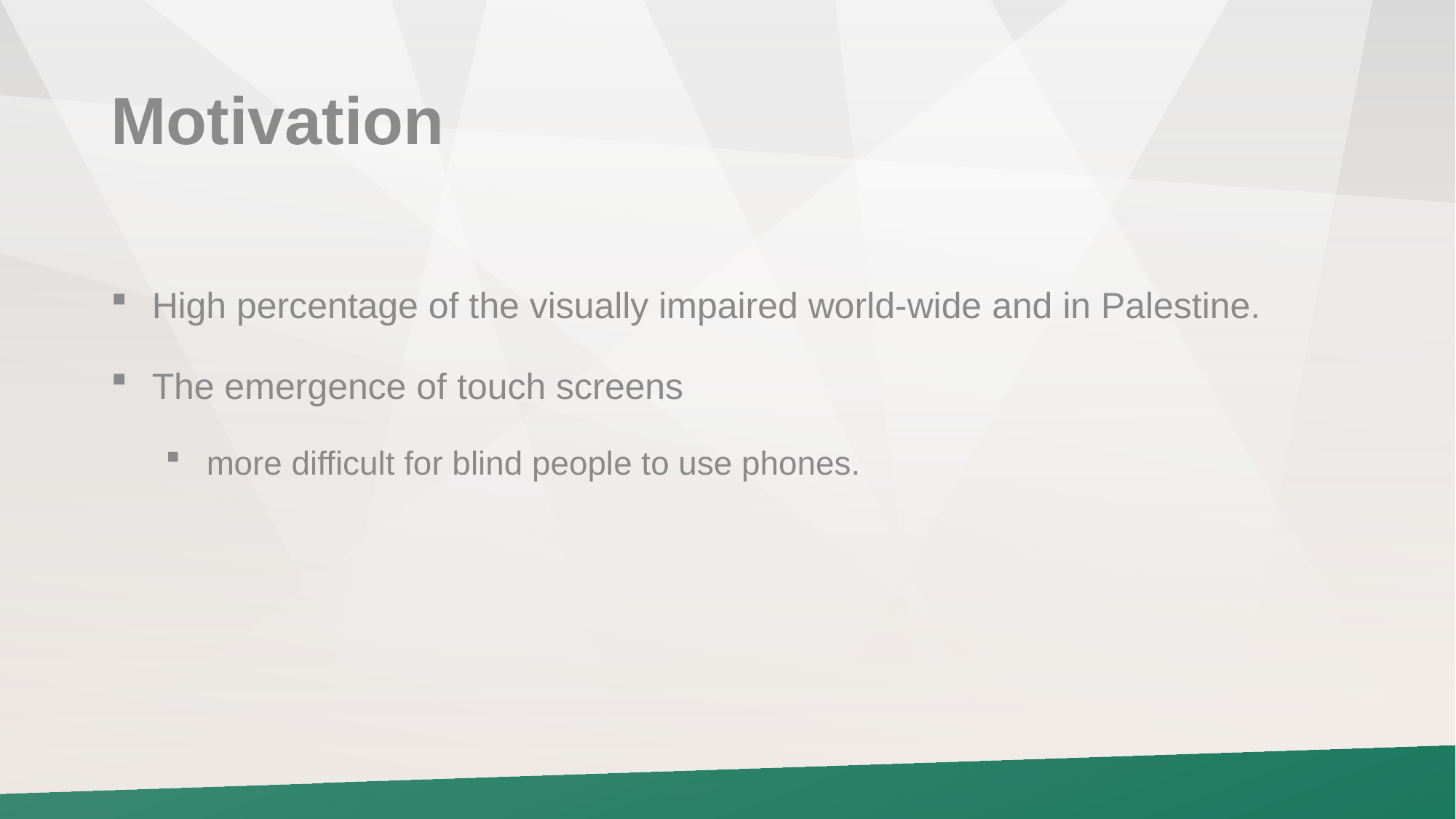

Motivation
High percentage of the visually impaired world-wide and in Palestine.
The emergence of touch screens
more difficult for blind people to use phones.